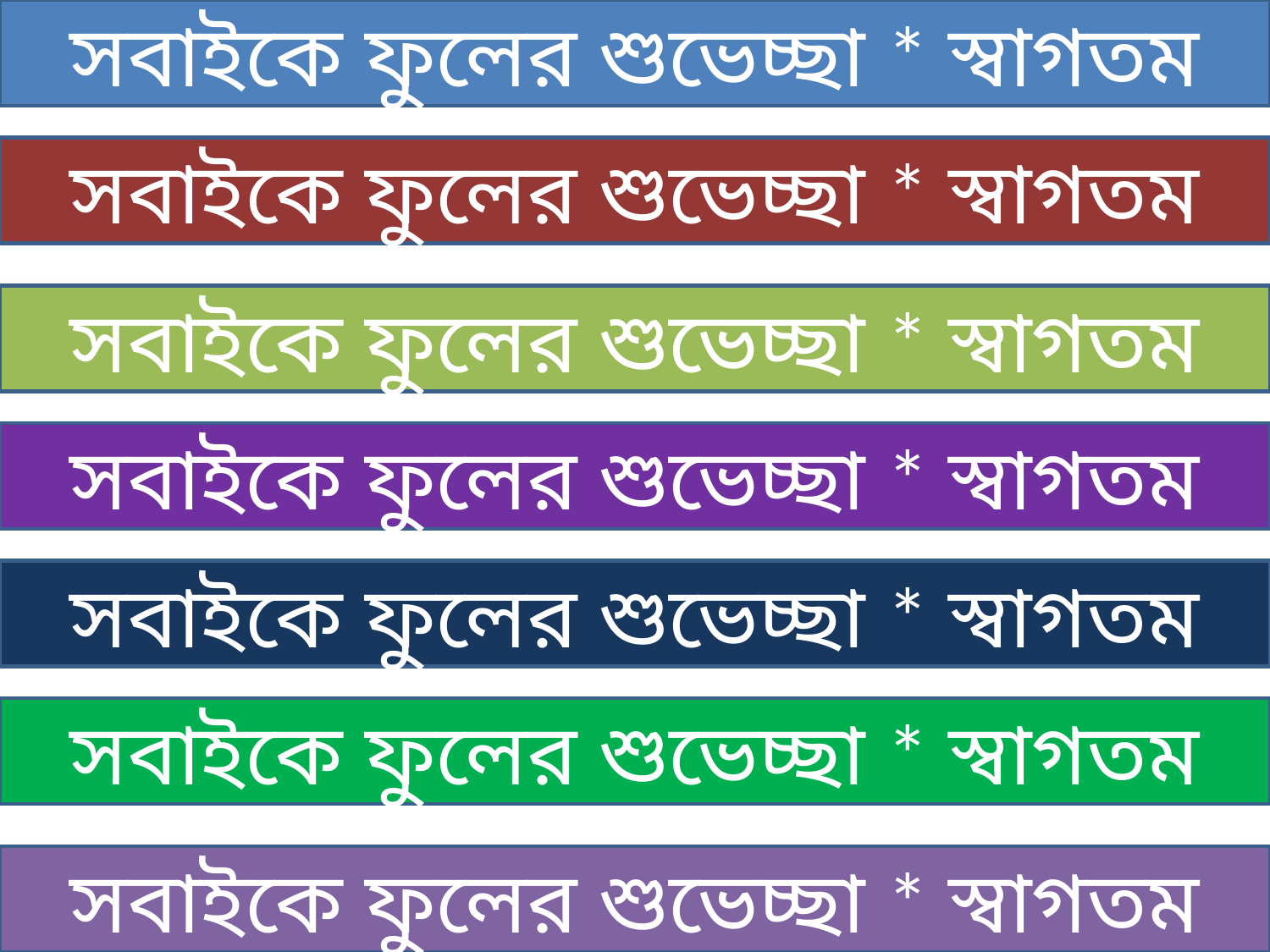

সবাইকে ফুলের শুভেচ্ছা * স্বাগতম
সবাইকে ফুলের শুভেচ্ছা * স্বাগতম
সবাইকে ফুলের শুভেচ্ছা * স্বাগতম
সবাইকে ফুলের শুভেচ্ছা * স্বাগতম
সবাইকে ফুলের শুভেচ্ছা * স্বাগতম
সবাইকে ফুলের শুভেচ্ছা * স্বাগতম
সবাইকে ফুলের শুভেচ্ছা * স্বাগতম